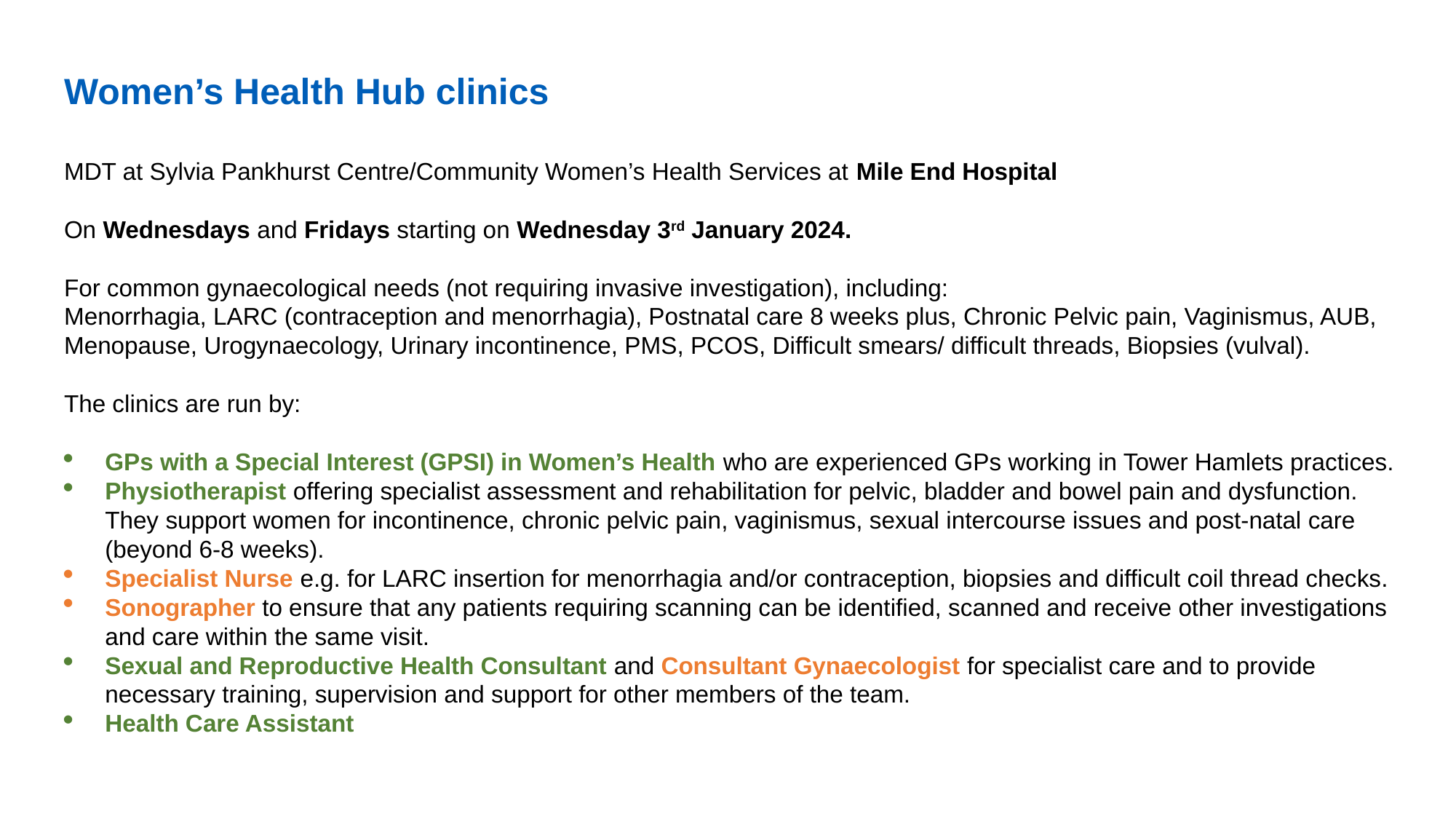

Women’s Health Hub clinics

MDT at Sylvia Pankhurst Centre/Community Women’s Health Services at Mile End Hospital

On Wednesdays and Fridays starting on Wednesday 3rd January 2024.

For common gynaecological needs (not requiring invasive investigation), including:
Menorrhagia, LARC (contraception and menorrhagia), Postnatal care 8 weeks plus, Chronic Pelvic pain, Vaginismus, AUB, Menopause, Urogynaecology, Urinary incontinence, PMS, PCOS, Difficult smears/ difficult threads, Biopsies (vulval).

The clinics are run by:

GPs with a Special Interest (GPSI) in Women’s Health who are experienced GPs working in Tower Hamlets practices.
Physiotherapist offering specialist assessment and rehabilitation for pelvic, bladder and bowel pain and dysfunction. They support women for incontinence, chronic pelvic pain, vaginismus, sexual intercourse issues and post-natal care (beyond 6-8 weeks).
Specialist Nurse e.g. for LARC insertion for menorrhagia and/or contraception, biopsies and difficult coil thread checks.
Sonographer to ensure that any patients requiring scanning can be identified, scanned and receive other investigations and care within the same visit.
Sexual and Reproductive Health Consultant and Consultant Gynaecologist for specialist care and to provide necessary training, supervision and support for other members of the team.
Health Care Assistant